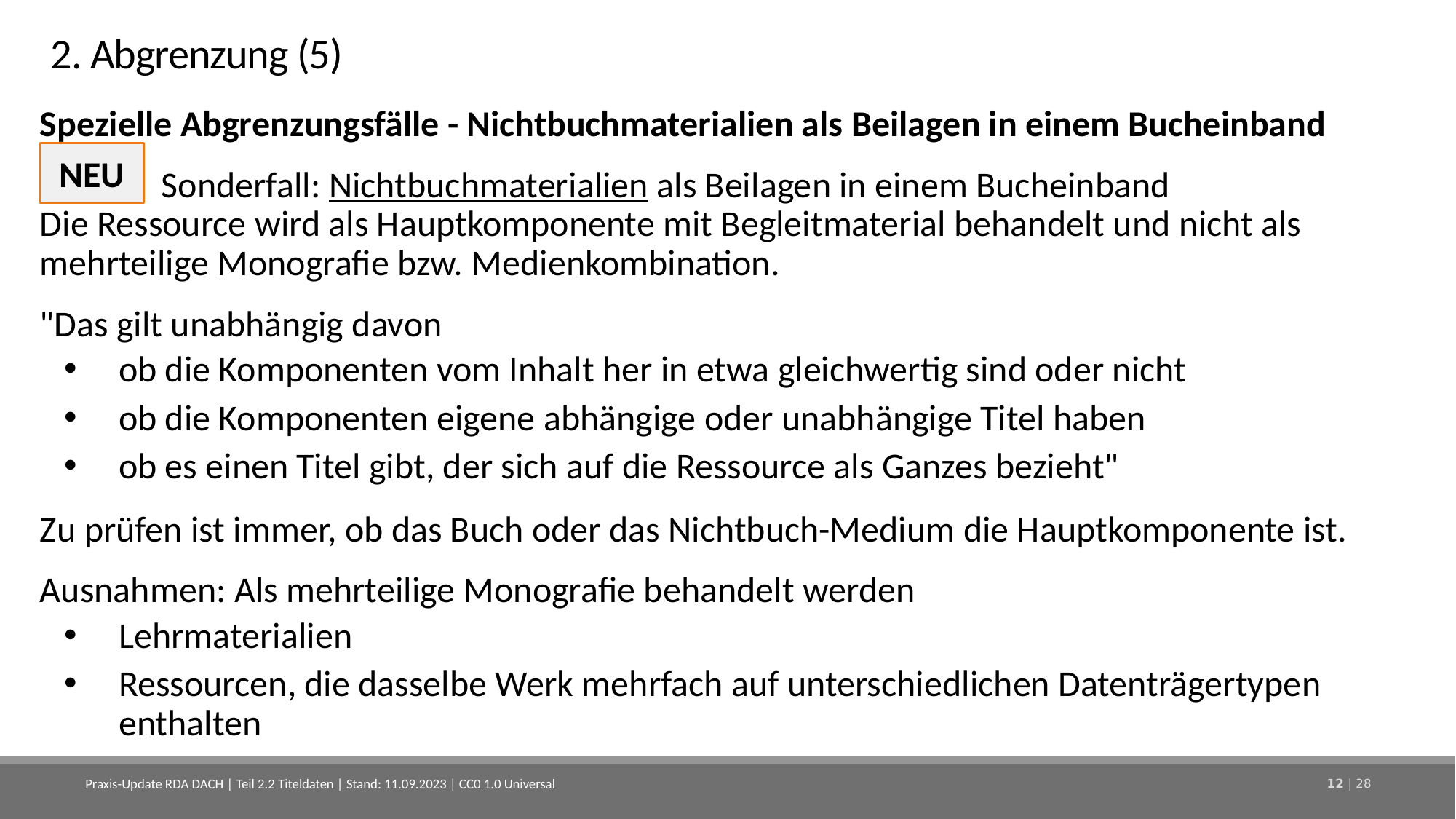

# 2. Abgrenzung (5)
Spezielle Abgrenzungsfälle - Nichtbuchmaterialien als Beilagen in einem Bucheinband
                             Sonderfall: Nichtbuchmaterialien als Beilagen in einem Bucheinband
Die Ressource wird als Hauptkomponente mit Begleitmaterial behandelt und nicht als mehrteilige Monografie bzw. Medienkombination.
"Das gilt unabhängig davon
ob die Komponenten vom Inhalt her in etwa gleichwertig sind oder nicht
ob die Komponenten eigene abhängige oder unabhängige Titel haben
ob es einen Titel gibt, der sich auf die Ressource als Ganzes bezieht"
Zu prüfen ist immer, ob das Buch oder das Nichtbuch-Medium die Hauptkomponente ist.
Ausnahmen: Als mehrteilige Monografie behandelt werden
Lehrmaterialien
Ressourcen, die dasselbe Werk mehrfach auf unterschiedlichen Datenträgertypen enthalten

NEU
Praxis-Update RDA DACH | Teil 2.2 Titeldaten | Stand: 11.09.2023 | CC0 1.0 Universal
12 | 28